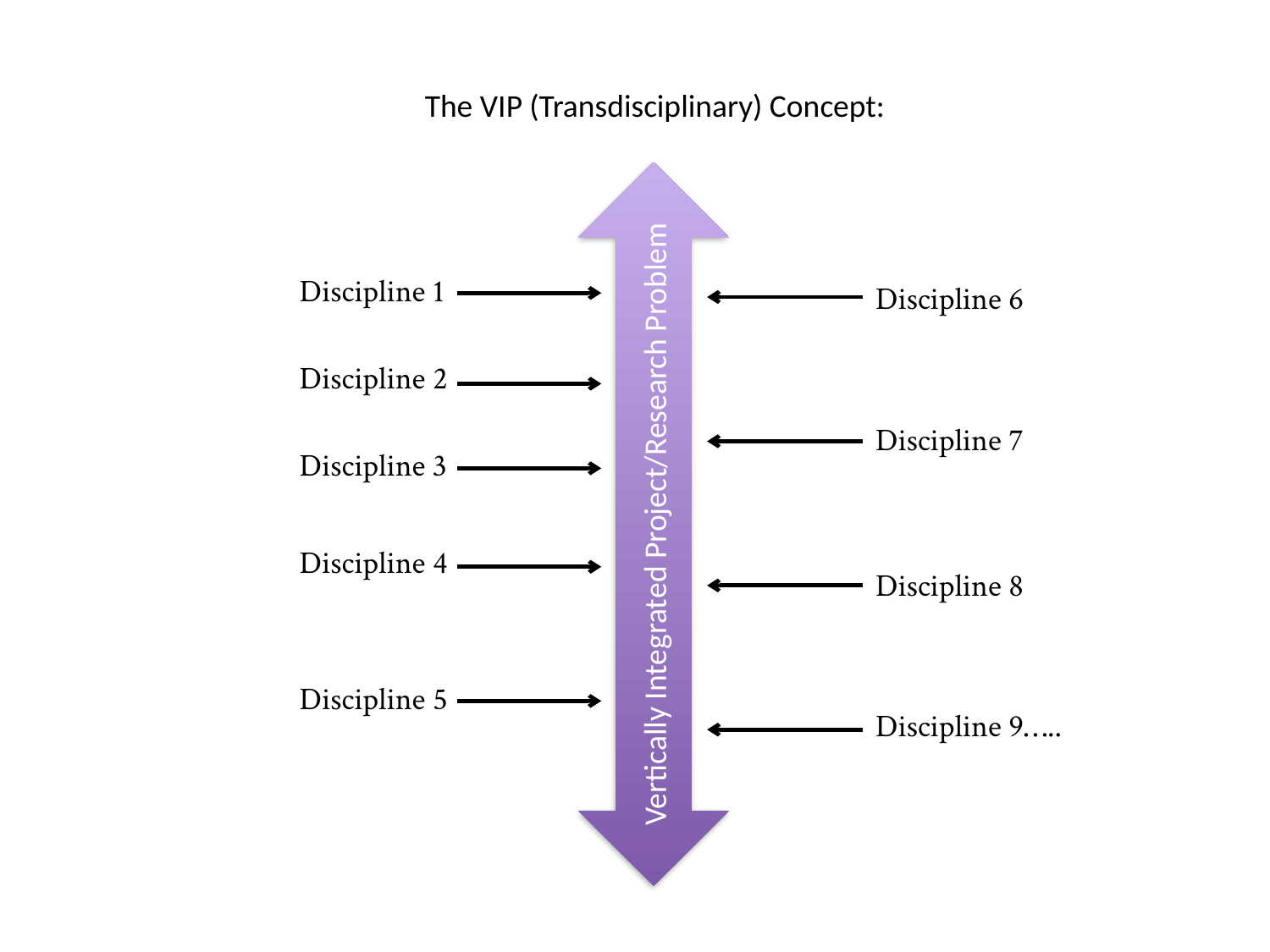

The VIP (Transdisciplinary) Concept:

Discipline 1
Discipline 6
Discipline 2
Discipline 7
Discipline 3
Vertically Integrated Project/Research Problem
Discipline 4
Discipline 8
Discipline 5
Discipline 9…..